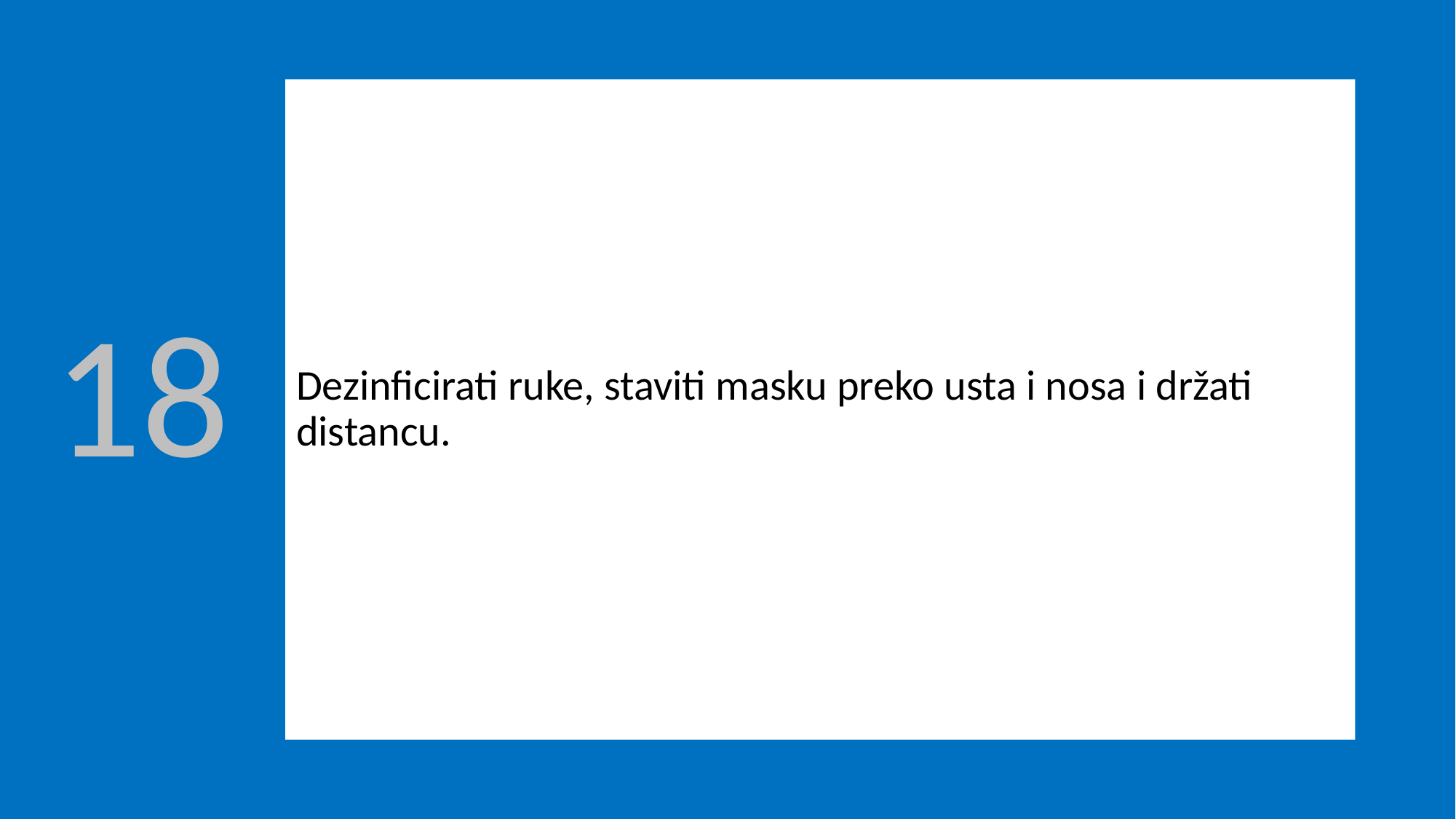

Dezinficirati ruke, staviti masku preko usta i nosa i držati distancu.
18